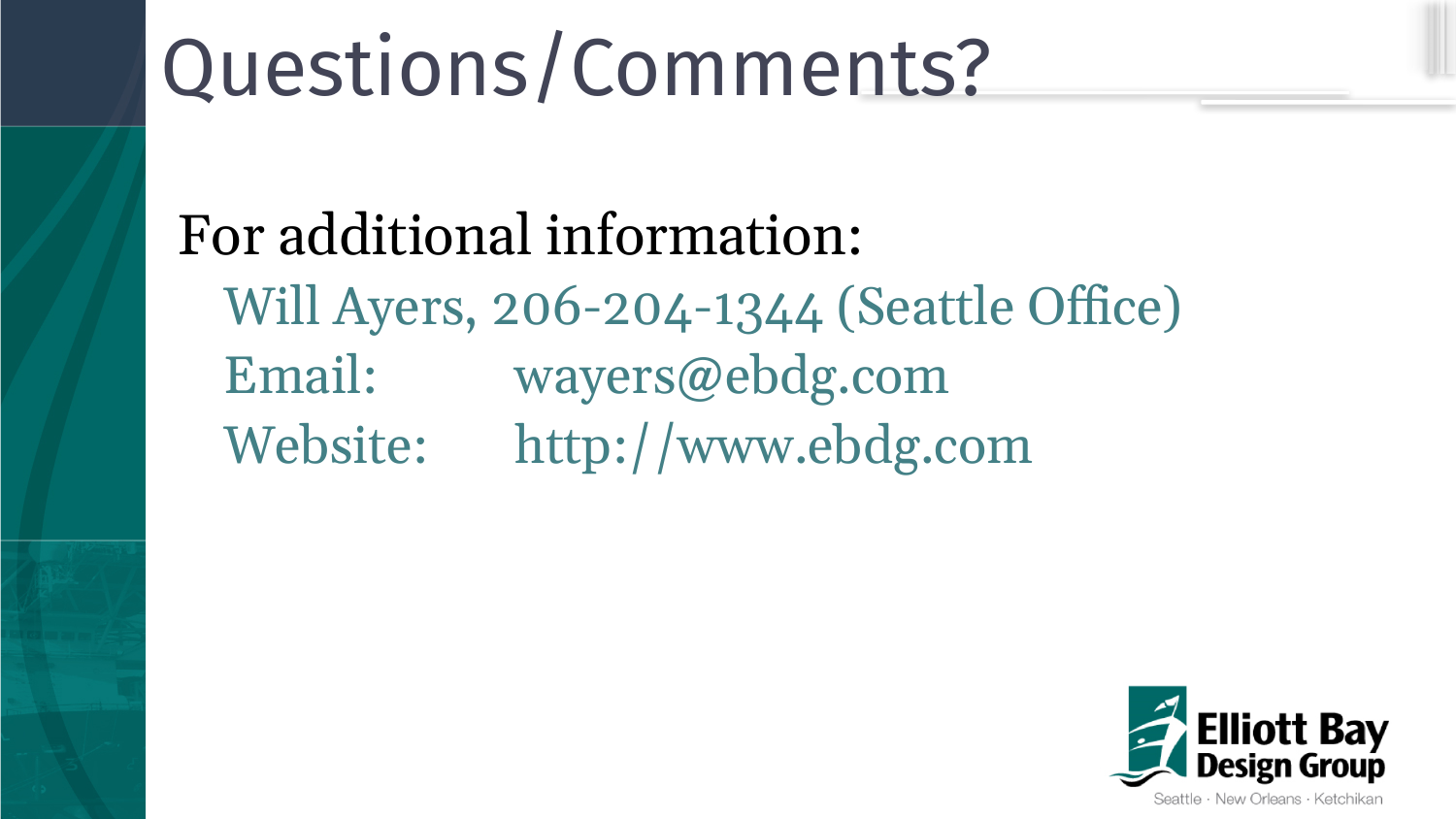

# Questions/Comments?
For additional information:
Will Ayers, 206-204-1344 (Seattle Office)
Email:	wayers@ebdg.com
Website:	http://www.ebdg.com